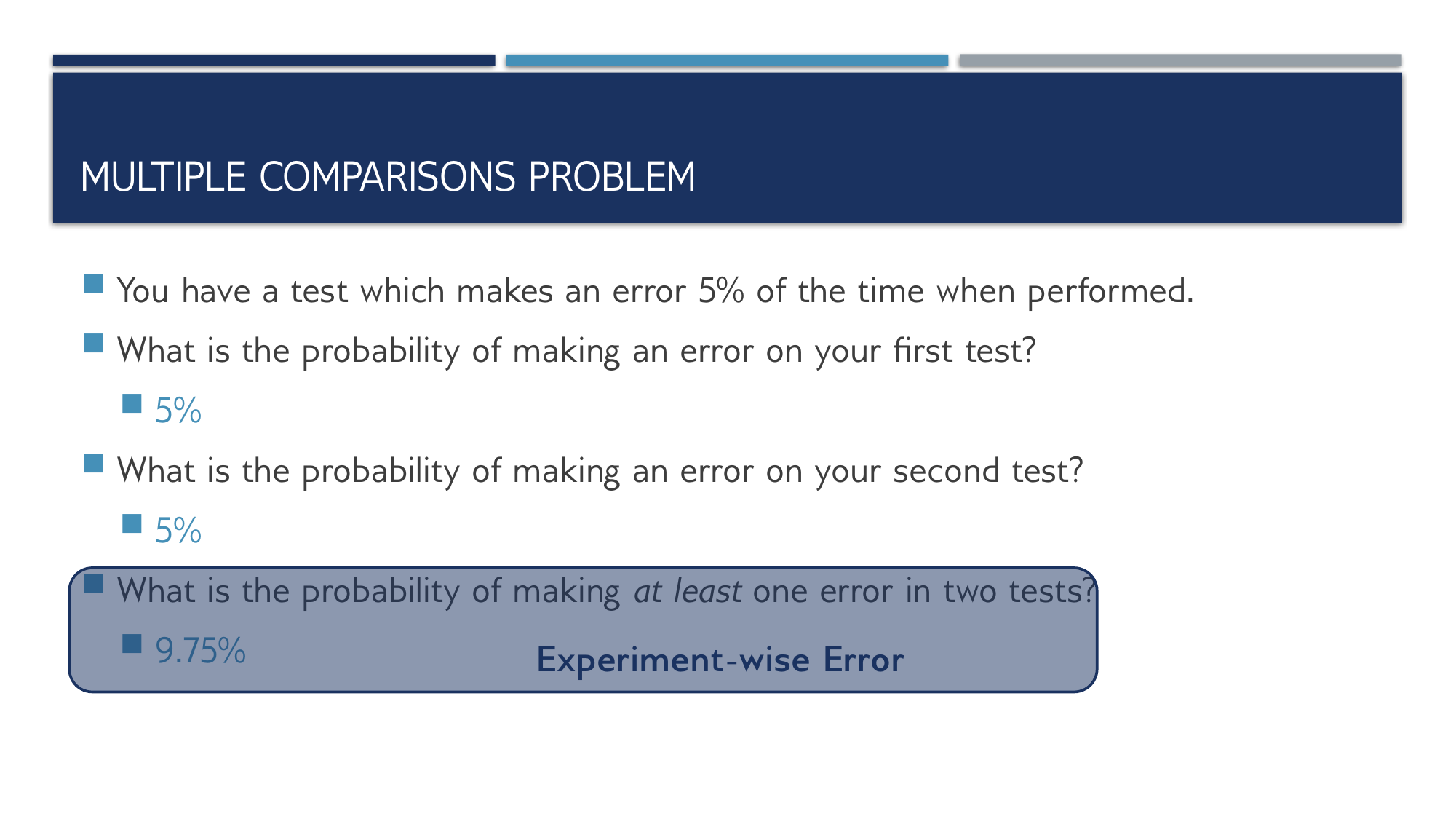

# Multiple Comparisons Problem
You have a test which makes an error 5% of the time when performed.
What is the probability of making an error on your first test?
5%
What is the probability of making an error on your second test?
5%
What is the probability of making at least one error in two tests?
9.75%

Experiment-wise Error